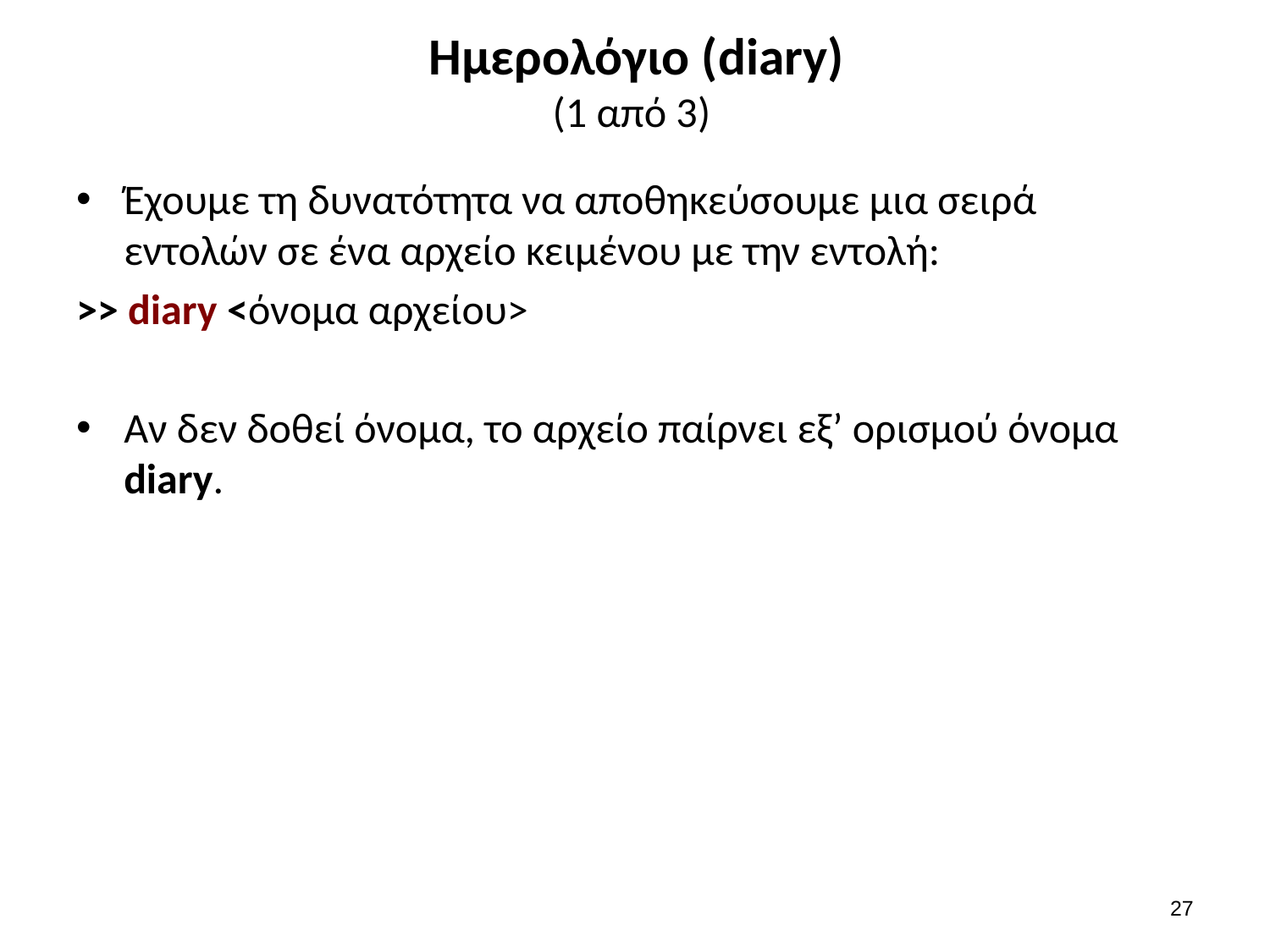

# Ημερολόγιο (diary) (1 από 3)
Έχουμε τη δυνατότητα να αποθηκεύσουμε μια σειρά εντολών σε ένα αρχείο κειμένου με την εντολή:
>> diary <όνομα αρχείου>

Αν δεν δοθεί όνομα, το αρχείο παίρνει εξ’ ορισμού όνομα diary.
27